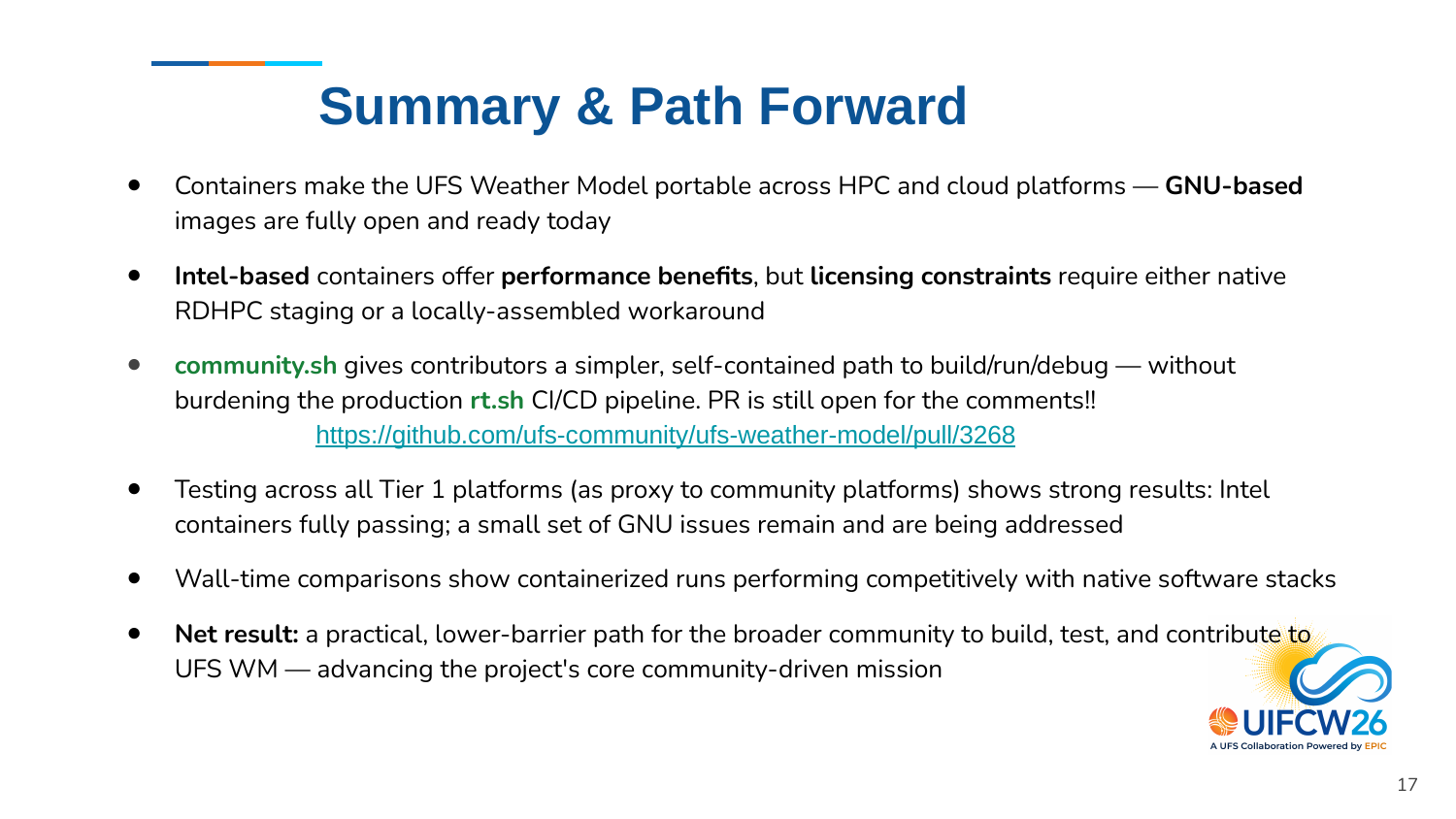

# Summary & Path Forward
Containers make the UFS Weather Model portable across HPC and cloud platforms — GNU-based images are fully open and ready today
Intel-based containers offer performance benefits, but licensing constraints require either native RDHPC staging or a locally-assembled workaround
community.sh gives contributors a simpler, self-contained path to build/run/debug — without burdening the production rt.sh CI/CD pipeline. PR is still open for the comments!!
		https://github.com/ufs-community/ufs-weather-model/pull/3268
Testing across all Tier 1 platforms (as proxy to community platforms) shows strong results: Intel containers fully passing; a small set of GNU issues remain and are being addressed
Wall-time comparisons show containerized runs performing competitively with native software stacks
Net result: a practical, lower-barrier path for the broader community to build, test, and contribute to UFS WM — advancing the project's core community-driven mission
17